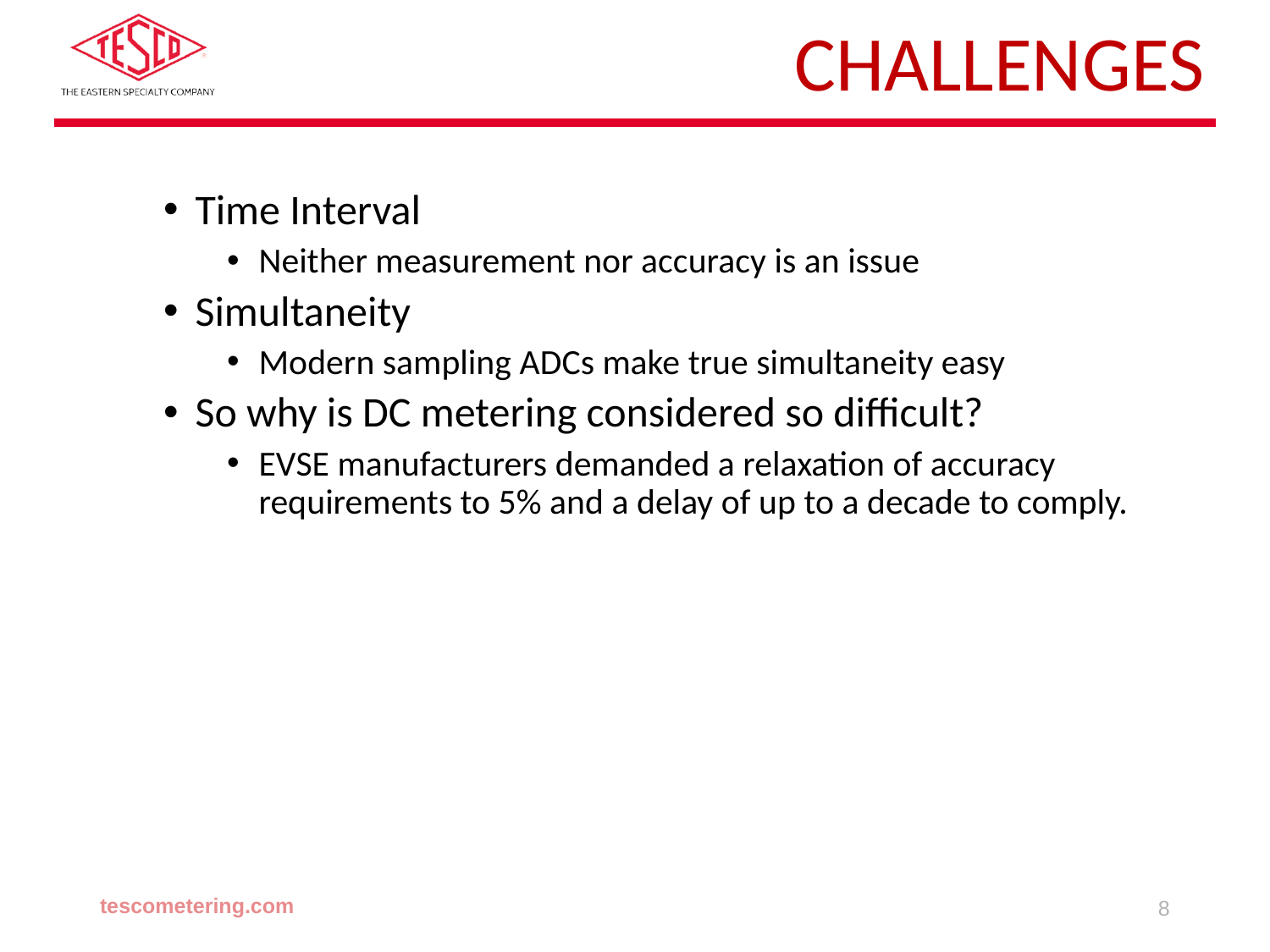

# CHALLENGES
Time Interval
Neither measurement nor accuracy is an issue
Simultaneity
Modern sampling ADCs make true simultaneity easy
So why is DC metering considered so difficult?
EVSE manufacturers demanded a relaxation of accuracy requirements to 5% and a delay of up to a decade to comply.
tescometering.com
8